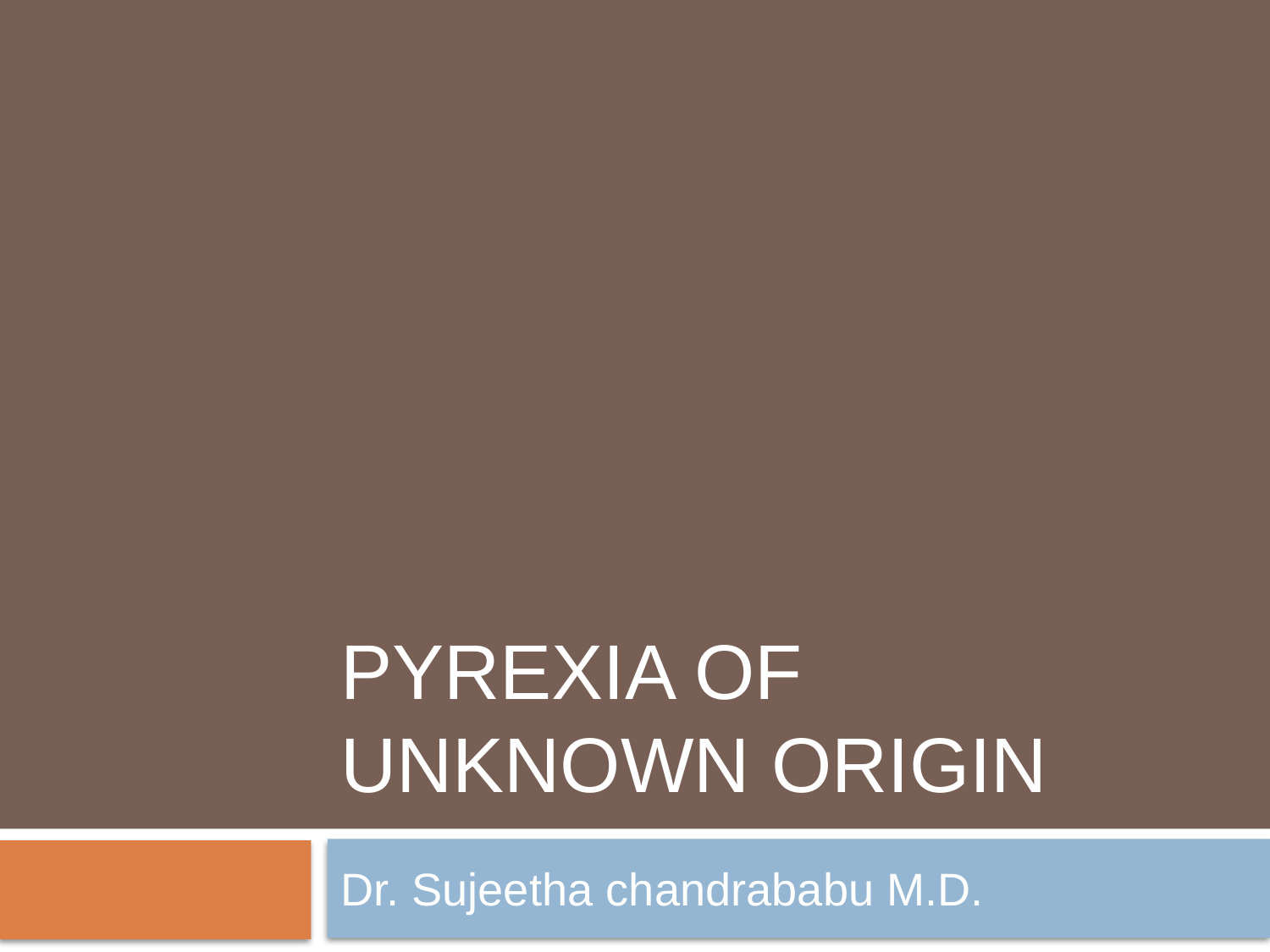

# Pyrexia of unknown origin
Dr. Sujeetha chandrababu M.D.